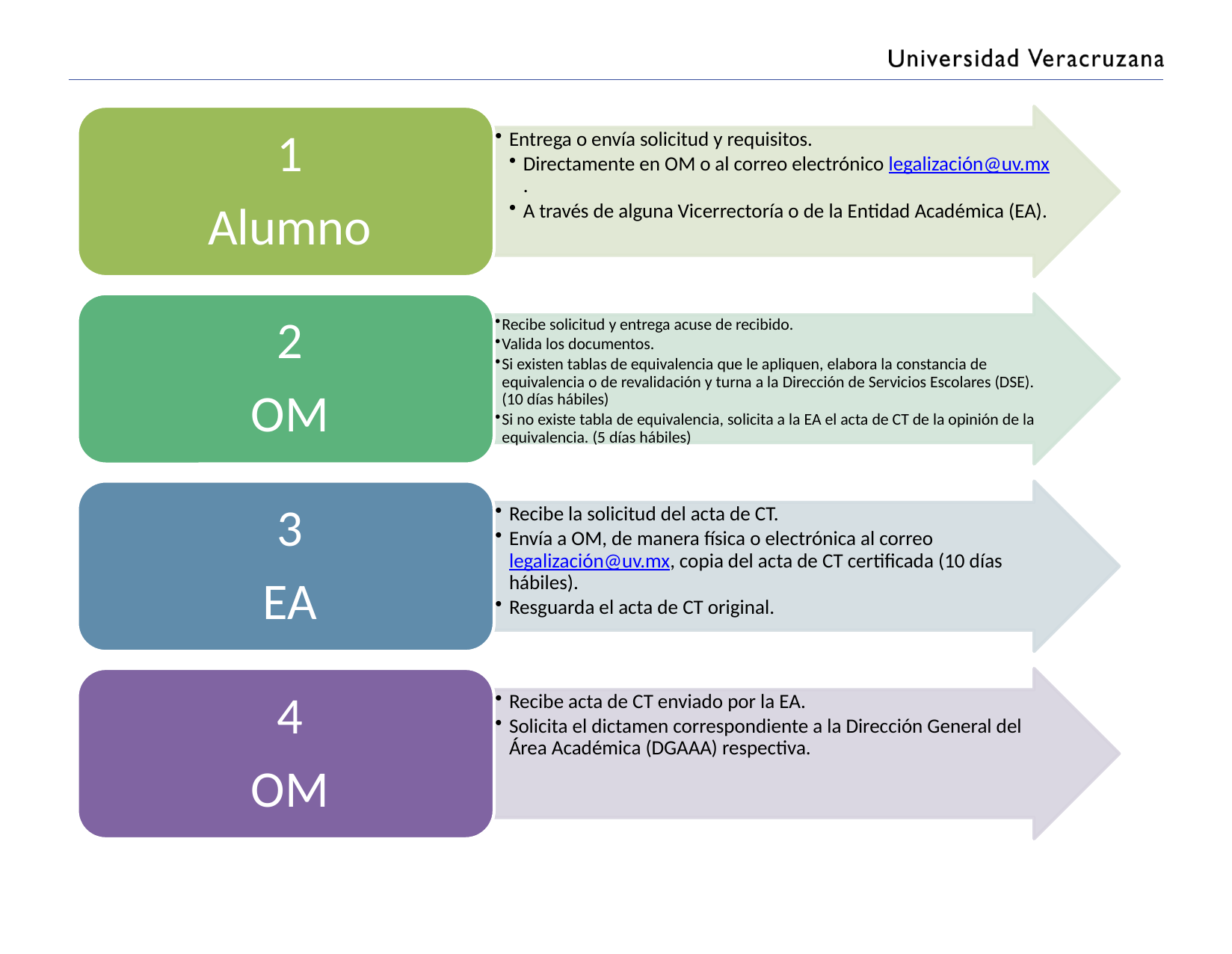

Entrega o envía solicitud y requisitos.
Directamente en OM o al correo electrónico legalización@uv.mx.
A través de alguna Vicerrectoría o de la Entidad Académica (EA).
1
Alumno
Recibe solicitud y entrega acuse de recibido.
Valida los documentos.
Si existen tablas de equivalencia que le apliquen, elabora la constancia de equivalencia o de revalidación y turna a la Dirección de Servicios Escolares (DSE). (10 días hábiles)
Si no existe tabla de equivalencia, solicita a la EA el acta de CT de la opinión de la equivalencia. (5 días hábiles)
2
OM
Recibe la solicitud del acta de CT.
Envía a OM, de manera física o electrónica al correo legalización@uv.mx, copia del acta de CT certificada (10 días hábiles).
Resguarda el acta de CT original.
3
EA
Recibe acta de CT enviado por la EA.
Solicita el dictamen correspondiente a la Dirección General del Área Académica (DGAAA) respectiva.
4
OM